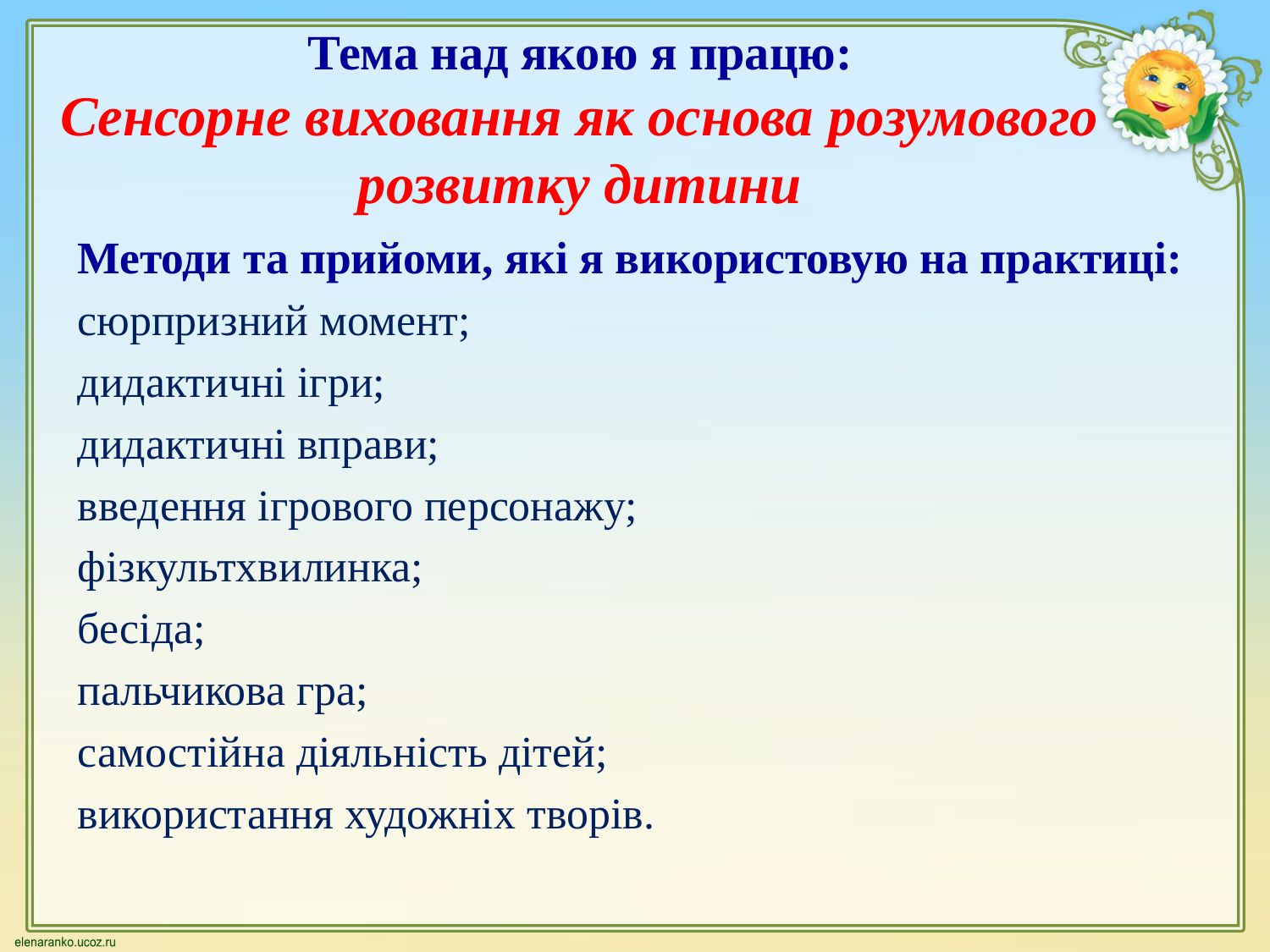

# Тема над якою я працю: Сенсорне виховання як основа розумового розвитку дитини
Методи та прийоми, які я використовую на практиці:
сюрпризний момент;
дидактичні ігри;
дидактичні вправи;
введення ігрового персонажу;
фізкультхвилинка;
бесіда;
пальчикова гра;
самостійна діяльність дітей;
використання художніх творів.